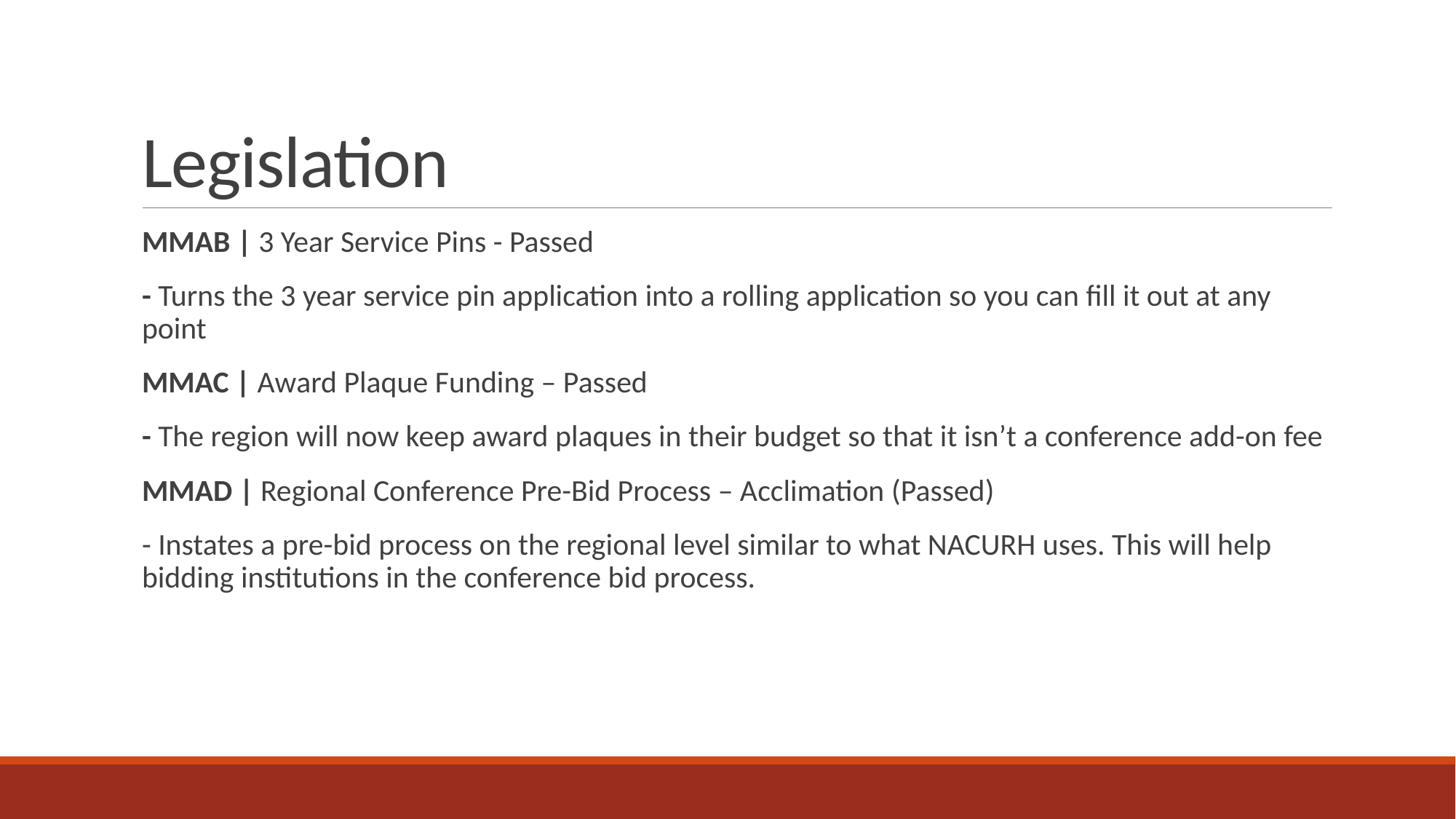

# Legislation
MMAB | 3 Year Service Pins - Passed
- Turns the 3 year service pin application into a rolling application so you can fill it out at any point
MMAC | Award Plaque Funding – Passed
- The region will now keep award plaques in their budget so that it isn’t a conference add-on fee
MMAD | Regional Conference Pre-Bid Process – Acclimation (Passed)
- Instates a pre-bid process on the regional level similar to what NACURH uses. This will help bidding institutions in the conference bid process.